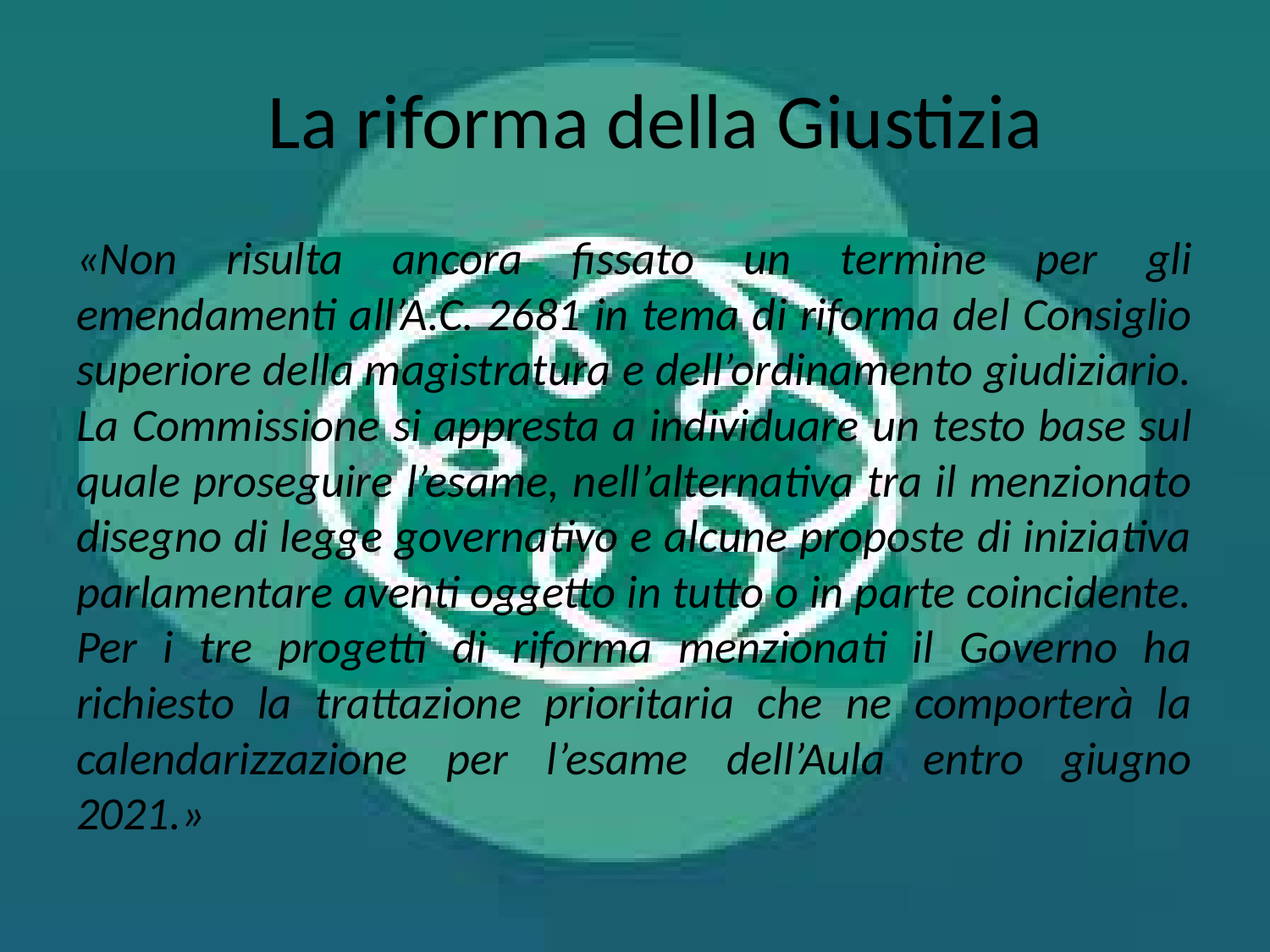

# La riforma della Giustizia
«Non risulta ancora fissato un termine per gli emendamenti all’A.C. 2681 in tema di riforma del Consiglio superiore della magistratura e dell’ordinamento giudiziario. La Commissione si appresta a individuare un testo base sul quale proseguire l’esame, nell’alternativa tra il menzionato disegno di legge governativo e alcune proposte di iniziativa parlamentare aventi oggetto in tutto o in parte coincidente. Per i tre progetti di riforma menzionati il Governo ha richiesto la trattazione prioritaria che ne comporterà la calendarizzazione per l’esame dell’Aula entro giugno 2021.»